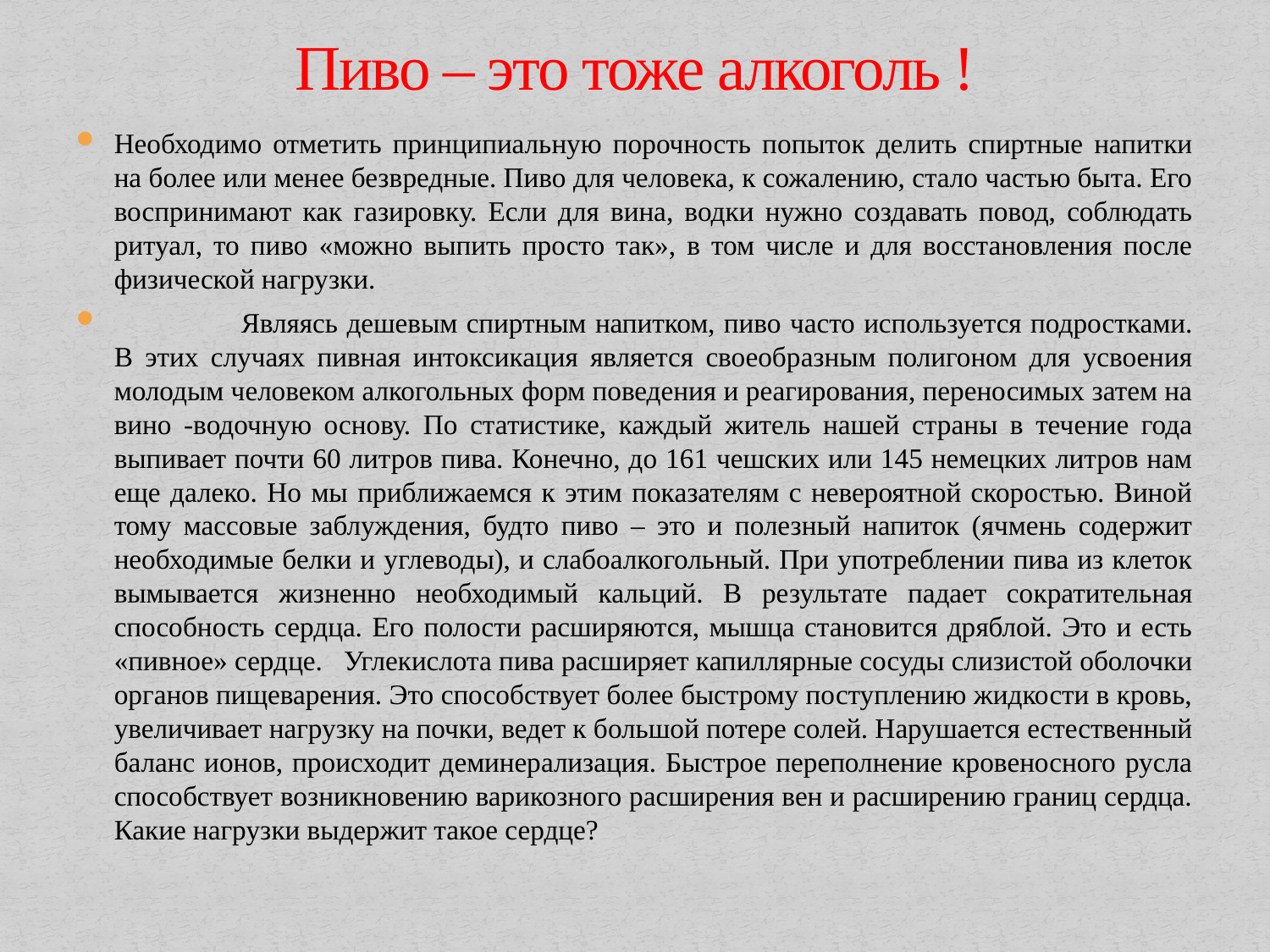

# Пиво – это тоже алкоголь !
Необходимо отметить принципиальную порочность попыток делить спиртные напитки на более или менее безвредные. Пиво для человека, к сожалению, стало частью быта. Его воспринимают как газировку. Если для вина, водки нужно создавать повод, соблюдать ритуал, то пиво «можно выпить просто так», в том числе и для восстановления после физической нагрузки.
	Являясь дешевым спиртным напитком, пиво часто используется подростками. В этих случаях пивная интоксикация является своеобразным полигоном для усвоения молодым человеком алкогольных форм поведения и реагирования, переносимых затем на вино -водочную основу. По статистике, каждый житель нашей страны в течение года выпивает почти 60 литров пива. Конечно, до 161 чешских или 145 немецких литров нам еще далеко. Но мы приближаемся к этим показателям с невероятной скоростью. Виной тому массовые заблуждения, будто пиво – это и полезный напиток (ячмень содержит необходимые белки и углеводы), и слабоалкогольный. При употреблении пива из клеток вымывается жизненно необходимый кальций. В результате падает сократительная способность сердца. Его полости расширяются, мышца становится дряблой. Это и есть «пивное» сердце.   Углекислота пива расширяет капиллярные сосуды слизистой оболочки органов пищеварения. Это способствует более быстрому поступлению жидкости в кровь, увеличивает нагрузку на почки, ведет к большой потере солей. Нарушается естественный баланс ионов, происходит деминерализация. Быстрое переполнение кровеносного русла способствует возникновению варикозного расширения вен и расширению границ сердца. Какие нагрузки выдержит такое сердце?